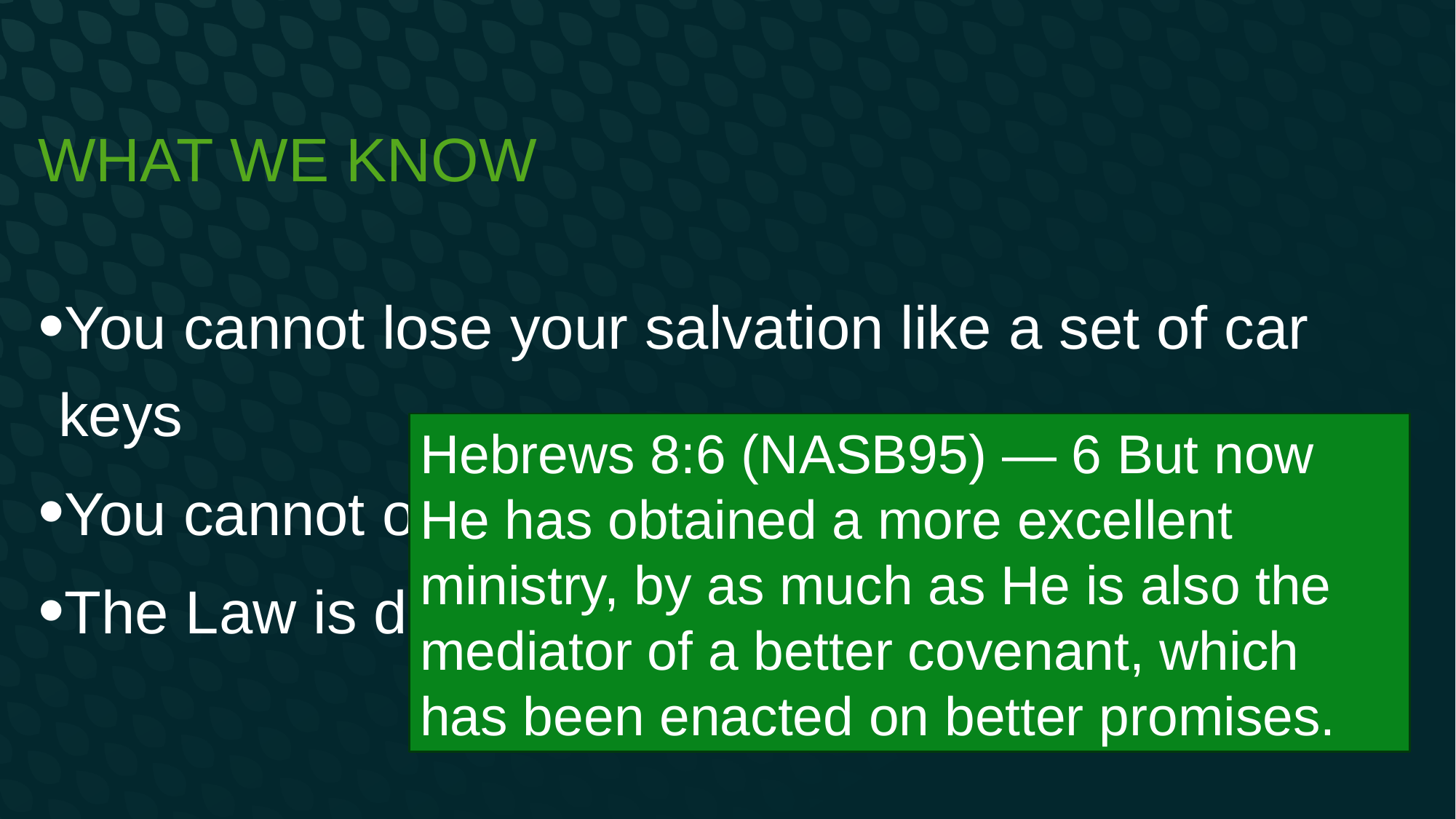

# What we know
You cannot lose your salvation like a set of car keys
You cannot out sin God’s grace
The Law is dead
Hebrews 8:6 (NASB95) — 6 But now He has obtained a more excellent ministry, by as much as He is also the mediator of a better covenant, which has been enacted on better promises.